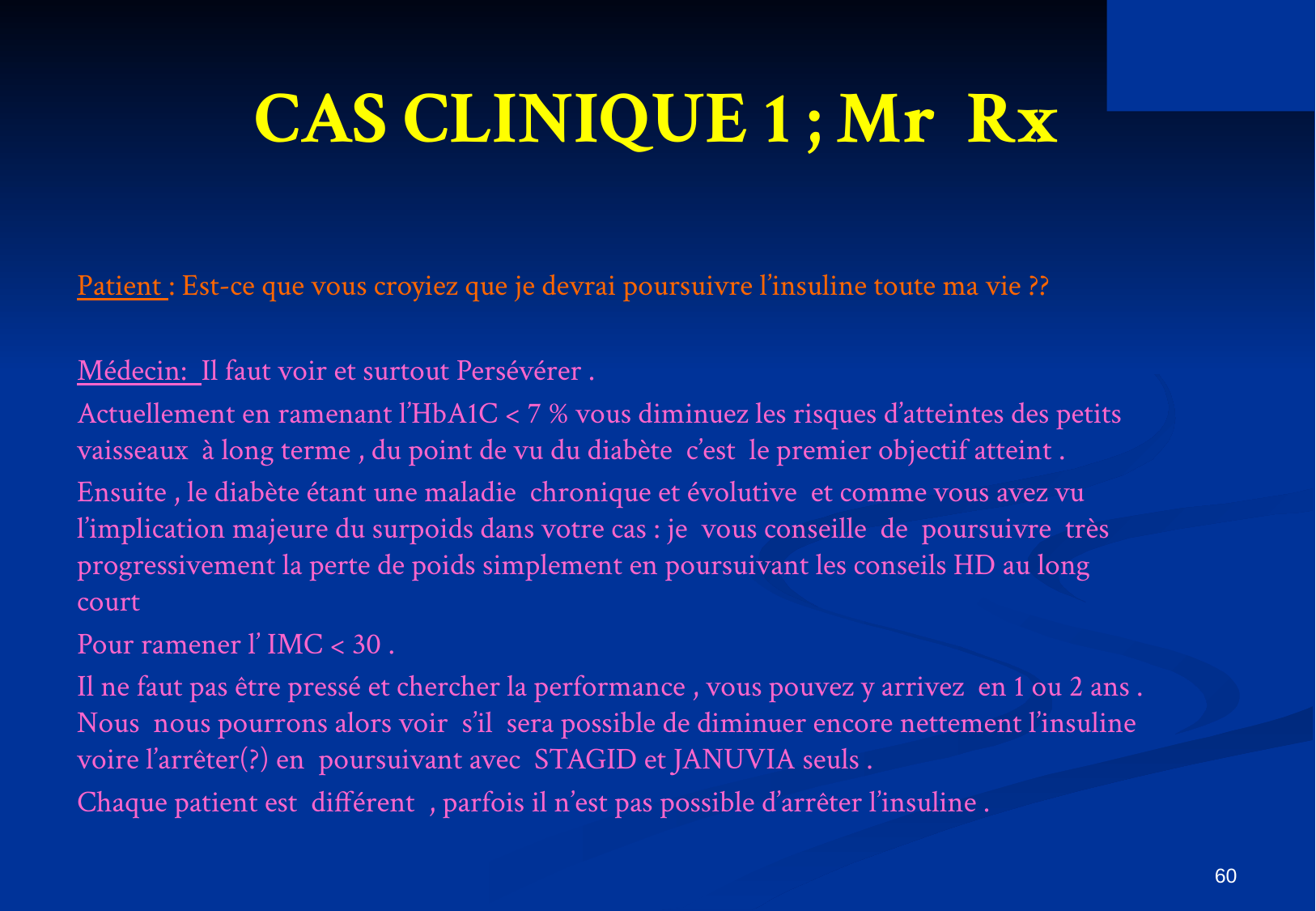

# CAS CLINIQUE 1 ; Mr  Rx

Patient : Est-ce que vous croyiez que je devrai poursuivre l’insuline toute ma vie ??

Médecin:  Il faut voir et surtout Persévérer .
Actuellement en ramenant l’HbA1C < 7 % vous diminuez les risques d’atteintes des petits vaisseaux  à long terme , du point de vu du diabète  c’est  le premier objectif atteint .
Ensuite , le diabète étant une maladie  chronique et évolutive  et comme vous avez vu l’implication majeure du surpoids dans votre cas : je  vous conseille  de  poursuivre  très progressivement la perte de poids simplement en poursuivant les conseils HD au long court
Pour ramener l’ IMC < 30 .
Il ne faut pas être pressé et chercher la performance , vous pouvez y arrivez  en 1 ou 2 ans . Nous  nous pourrons alors voir  s’il  sera possible de diminuer encore nettement l’insuline voire l’arrêter(?) en  poursuivant avec  STAGID et JANUVIA seuls .
Chaque patient est  différent  , parfois il n’est pas possible d’arrêter l’insuline .

60